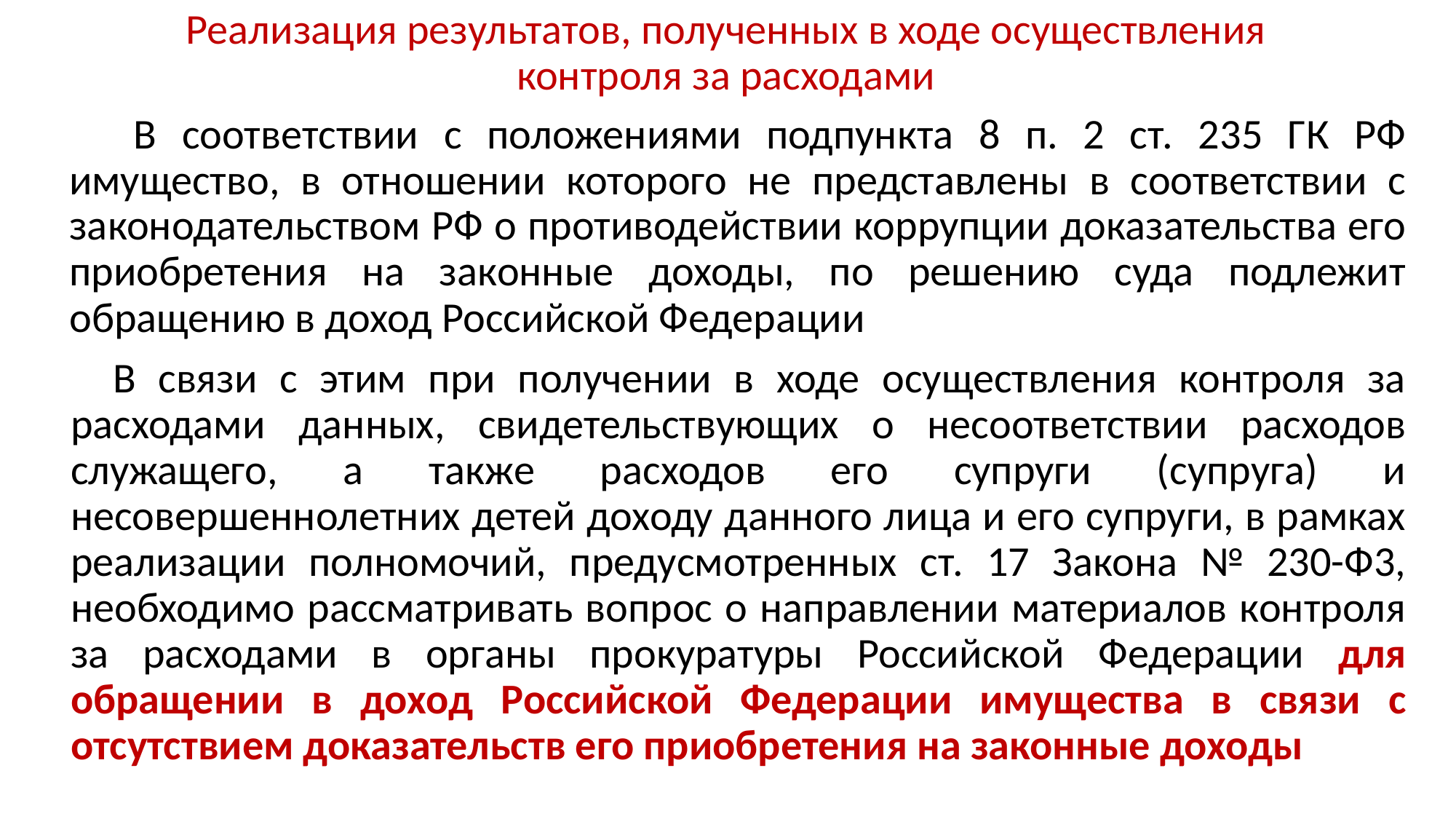

# Реализация результатов, полученных в ходе осуществления контроля за расходами
В соответствии с положениями подпункта 8 п. 2 ст. 235 ГК РФ имущество, в отношении которого не представлены в соответствии с законодательством РФ о противодействии коррупции доказательства его приобретения на законные доходы, по решению суда подлежит обращению в доход Российской Федерации
В связи с этим при получении в ходе осуществления контроля за расходами данных, свидетельствующих о несоответствии расходов служащего, а также расходов его супруги (супруга) и несовершеннолетних детей доходу данного лица и его супруги, в рамках реализации полномочий, предусмотренных ст. 17 Закона № 230-Ф3, необходимо рассматривать вопрос о направлении материалов контроля за расходами в органы прокуратуры Российской Федерации для обращении в доход Российской Федерации имущества в связи с отсутствием доказательств его приобретения на законные доходы